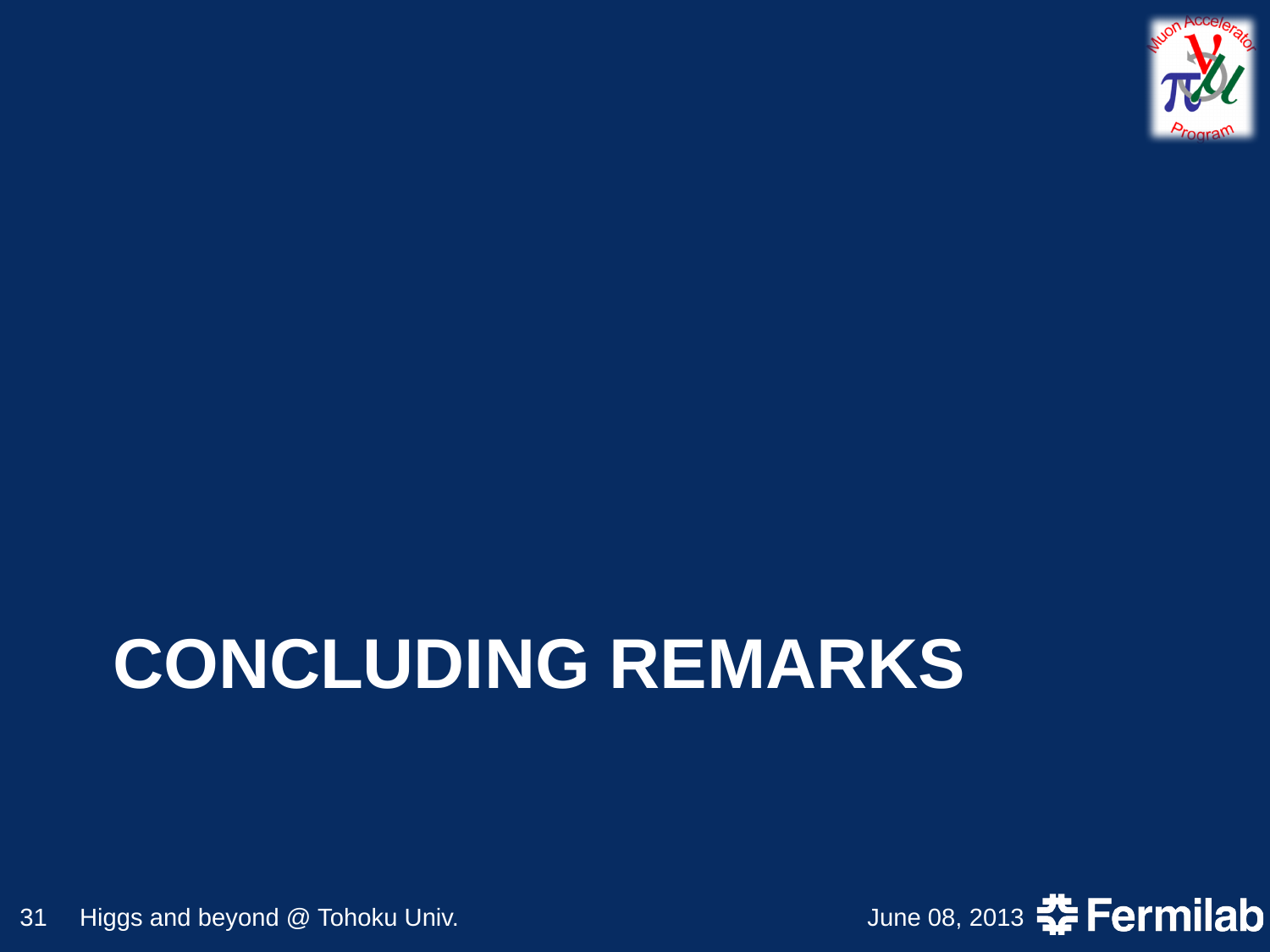

# Concluding Remarks
31
Higgs and beyond @ Tohoku Univ.
June 08, 2013